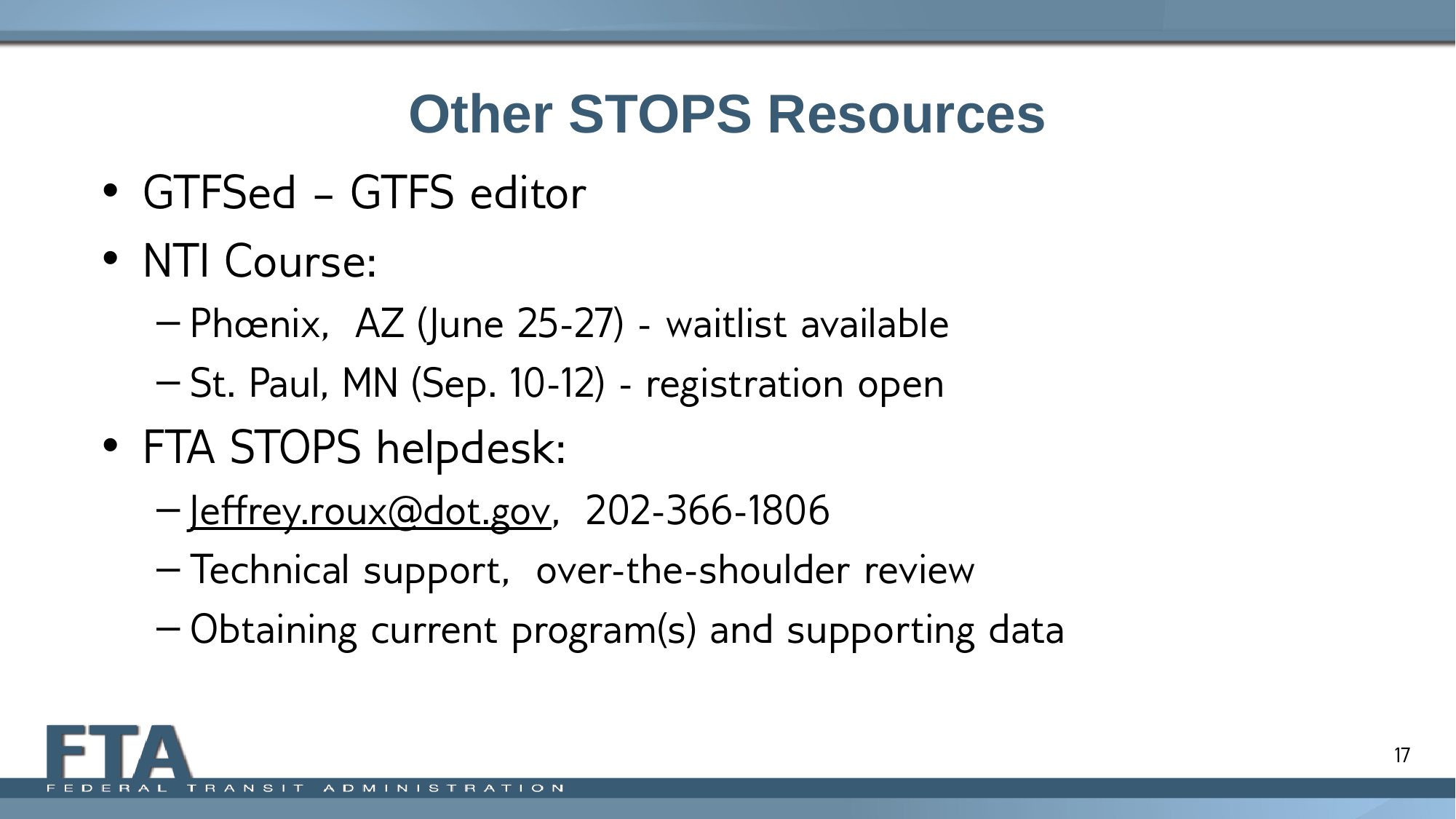

# Other STOPS Resources
GTFSed – GTFS editor
NTI Course:
Phoenix,  AZ (June 25-27) - waitlist available
St. Paul, MN (Sep. 10-12) - registration open
FTA STOPS helpdesk:
Jeffrey.roux@dot.gov,  202-366-1806
Technical support,  over-the-shoulder review
Obtaining current program(s) and supporting data